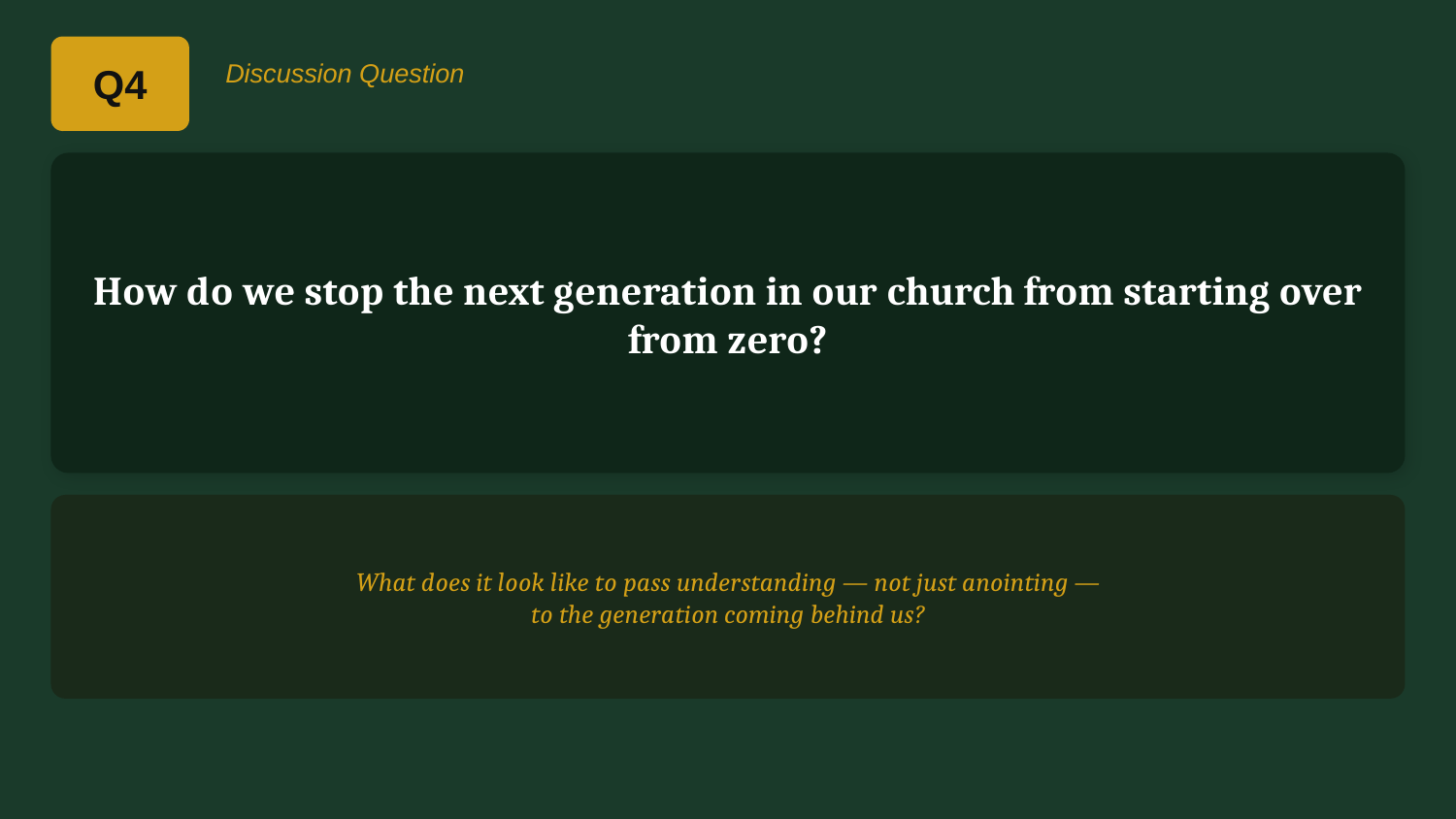

Q4
Discussion Question

How do we stop the next generation in our church from starting over from zero?

What does it look like to pass understanding — not just anointing —
to the generation coming behind us?